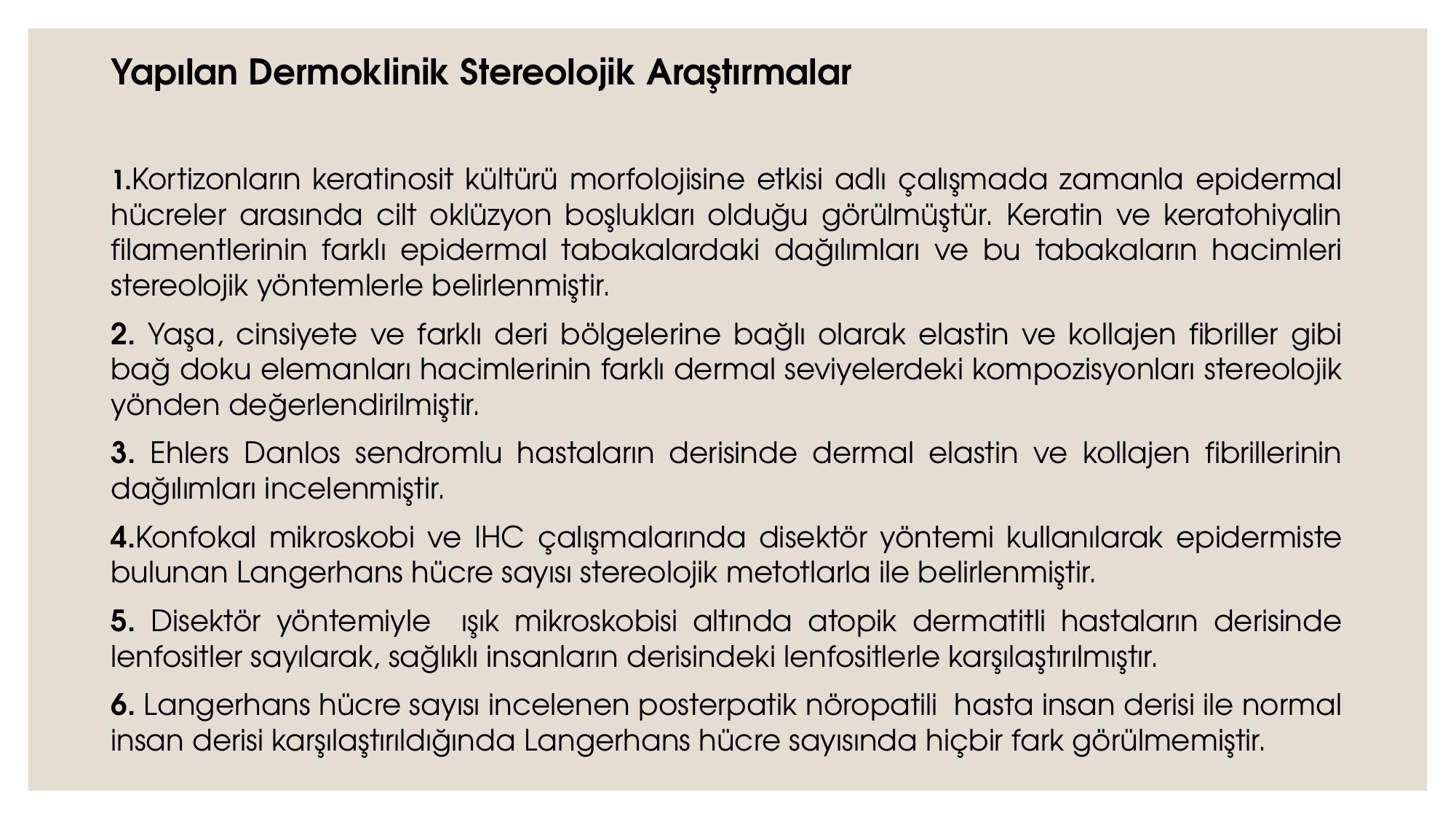

Yapılan Dermoklinik Stereolojik Araştırmalar

1.Kortizonların keratinosit kültürü morfolojisine etkisi adlı çalışmada zamanla epidermal hücreler arasında cilt oklüzyon boşlukları olduğu görülmüştür. Keratin ve keratohiyalin filamentlerinin farklı epidermal tabakalardaki dağılımları ve bu tabakaların hacimleri stereolojik yöntemlerle belirlenmiştir.
2. Yaşa, cinsiyete ve farklı deri bölgelerine bağlı olarak elastin ve kollajen fibriller gibi bağ doku elemanları hacimlerinin farklı dermal seviyelerdeki kompozisyonları stereolojik yönden değerlendirilmiştir.
3. Ehlers Danlos sendromlu hastaların derisinde dermal elastin ve kollajen fibrillerinin dağılımları incelenmiştir.
4.Konfokal mikroskobi ve IHC çalışmalarında disektör yöntemi kullanılarak epidermiste bulunan Langerhans hücre sayısı stereolojik metotlarla ile belirlenmiştir.
5. Disektör yöntemiyle  ışık mikroskobisi altında atopik dermatitli hastaların derisinde lenfositler sayılarak, sağlıklı insanların derisindeki lenfositlerle karşılaştırılmıştır.
6. Langerhans hücre sayısı incelenen posterpatik nöropatili  hasta insan derisi ile normal insan derisi karşılaştırıldığında Langerhans hücre sayısında hiçbir fark görülmemiştir.